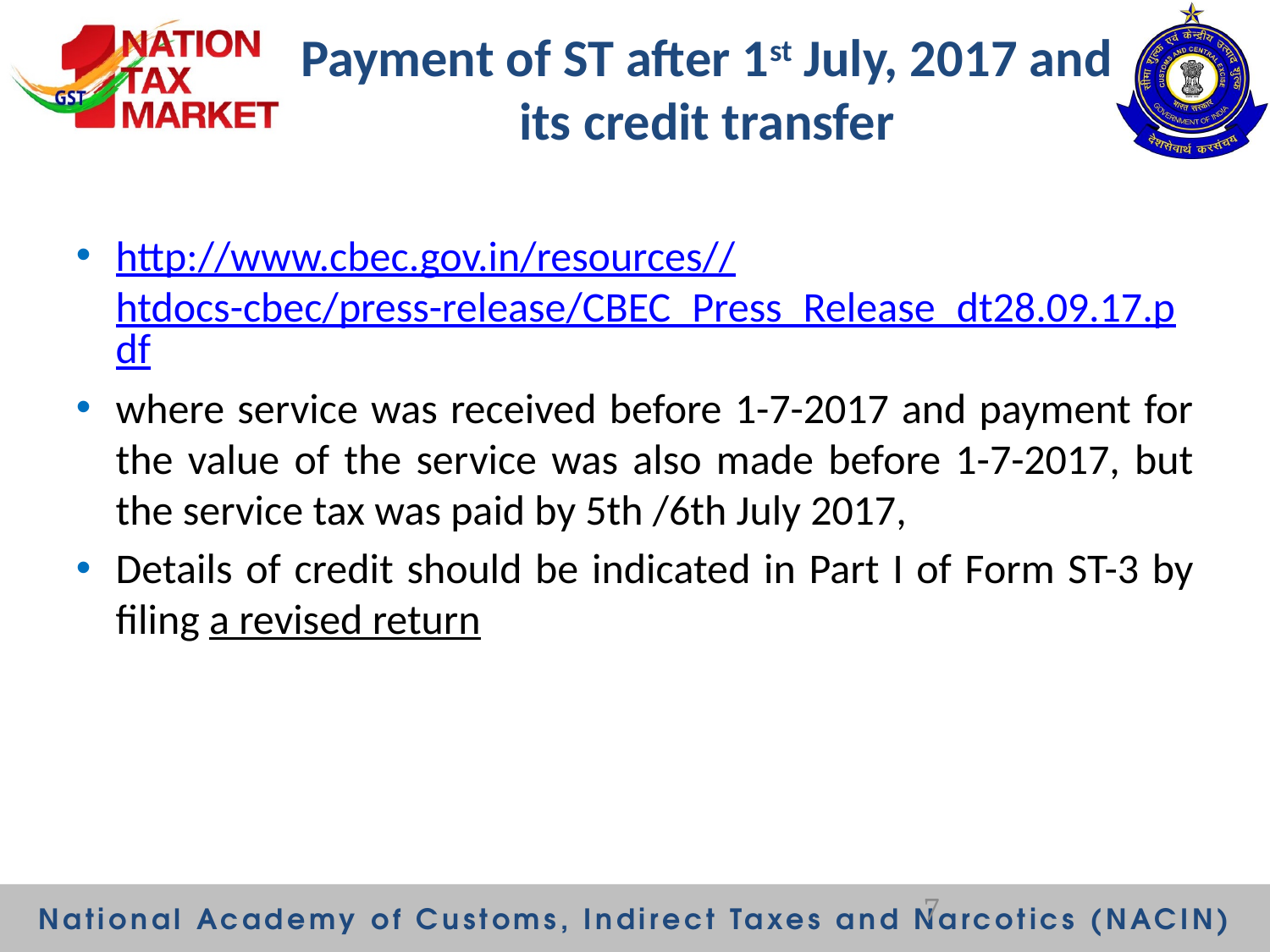

# Payment of ST after 1st July, 2017 and its credit transfer
http://www.cbec.gov.in/resources//htdocs-cbec/press-release/CBEC_Press_Release_dt28.09.17.pdf
where service was received before 1-7-2017 and payment for the value of the service was also made before 1-7-2017, but the service tax was paid by 5th /6th July 2017,
Details of credit should be indicated in Part I of Form ST-3 by filing a revised return

7
National Academy of Customs, Indirect Taxes and Narcotics (NACIN)